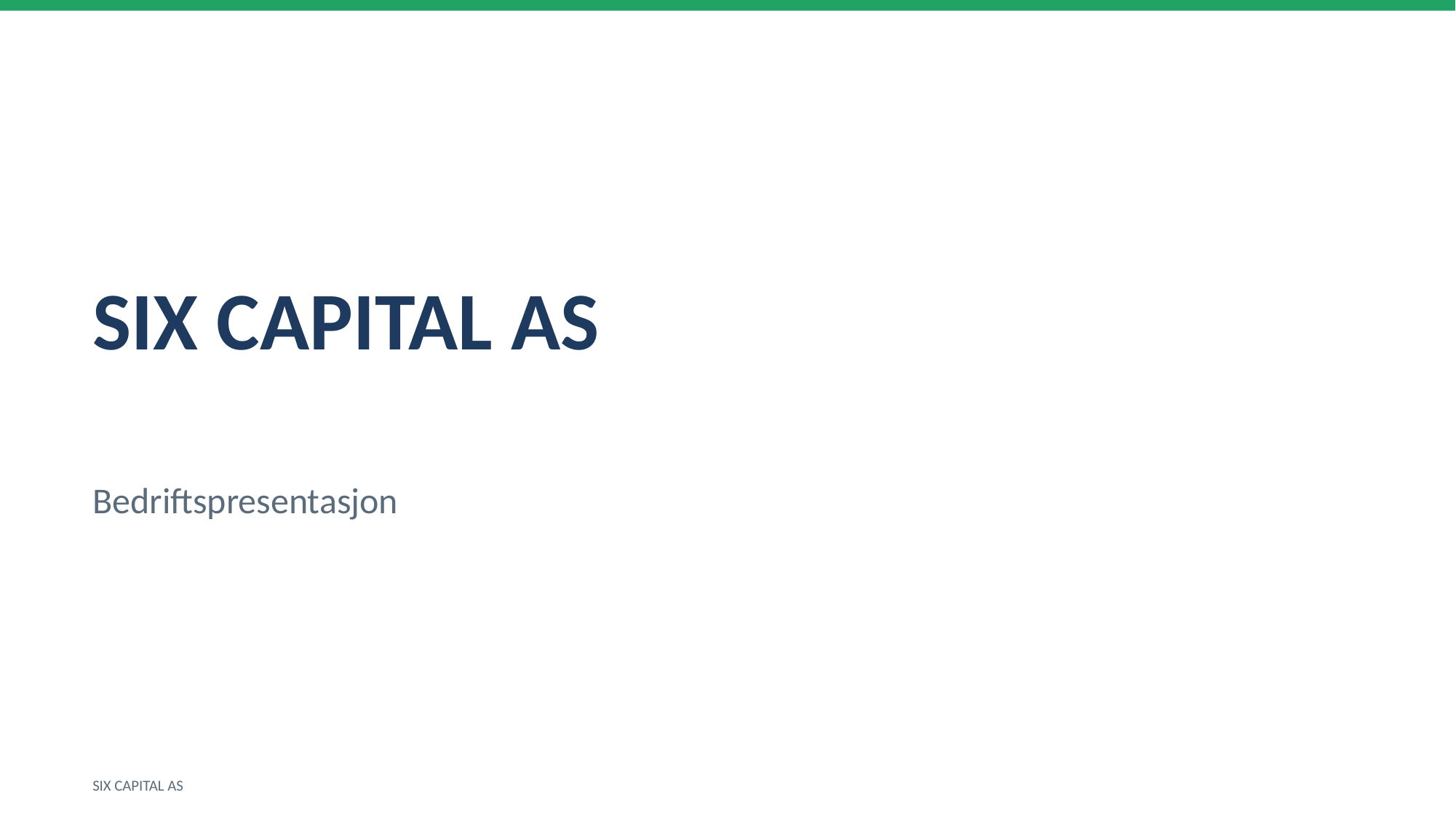

SIX CAPITAL AS
Bedriftspresentasjon
SIX CAPITAL AS